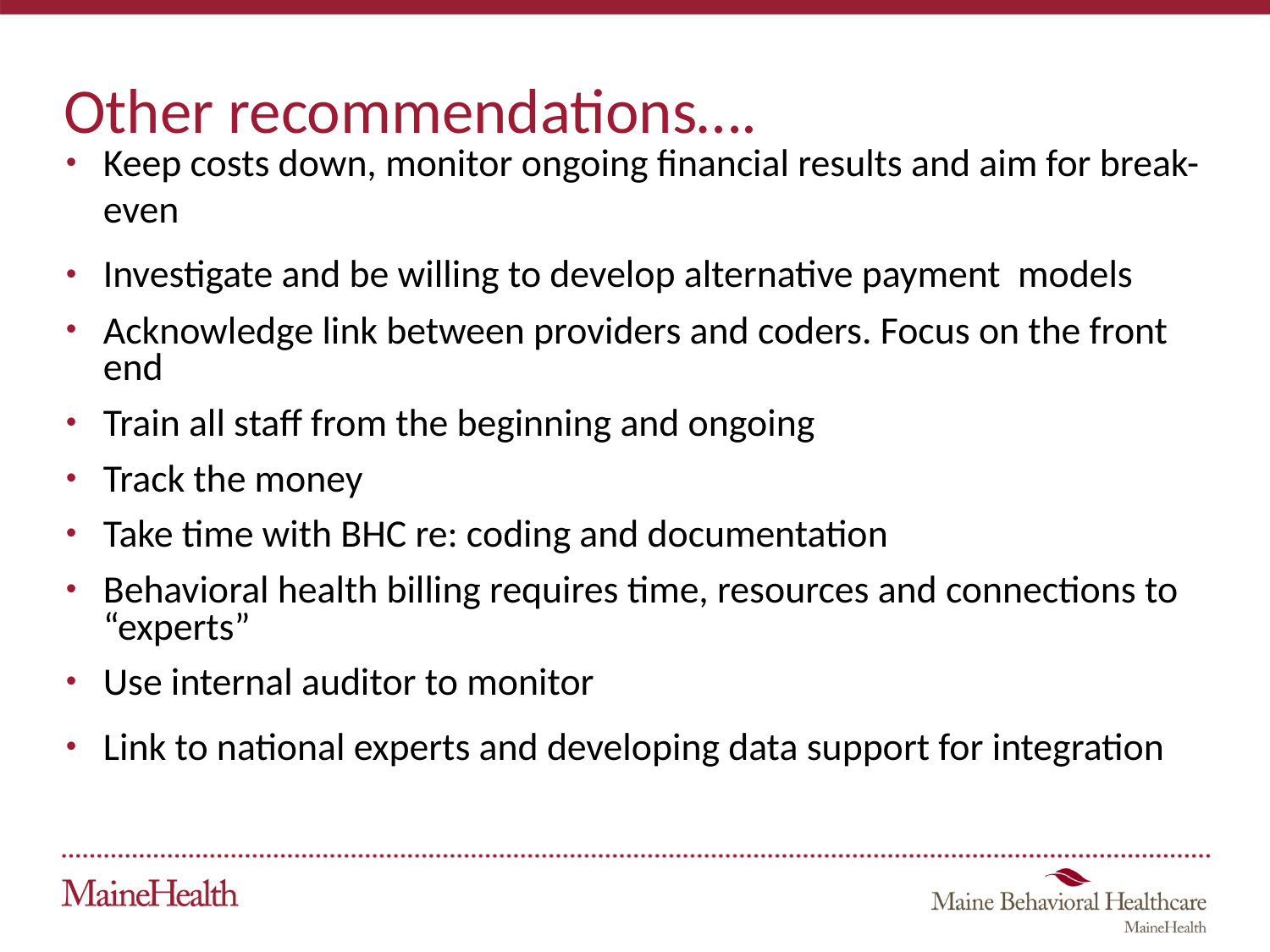

# Other recommendations….
Keep costs down, monitor ongoing financial results and aim for break-even
Investigate and be willing to develop alternative payment  models
Acknowledge link between providers and coders. Focus on the front end
Train all staff from the beginning and ongoing
Track the money
Take time with BHC re: coding and documentation
Behavioral health billing requires time, resources and connections to “experts”
Use internal auditor to monitor
Link to national experts and developing data support for integration